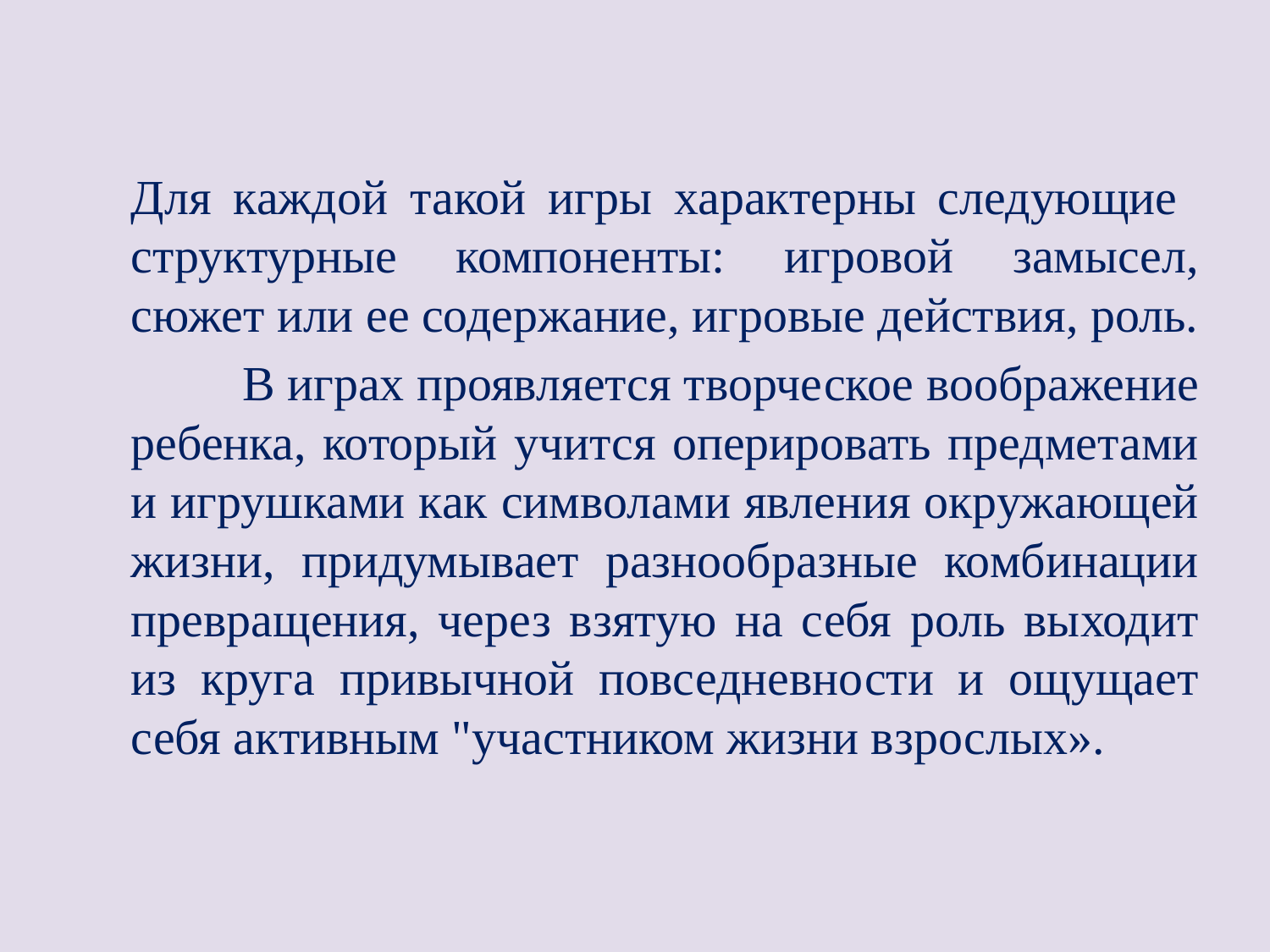

Для каждой такой игры характерны следующие  структурные компоненты: игровой замысел, сюжет или ее содержание, игровые действия, роль.
     	В играх проявляется творческое воображение ребенка, который учится оперировать предметами и игрушками как символами явления окружающей жизни, придумывает разнообразные комбинации превращения, через взятую на себя роль выходит из круга привычной повседневности и ощущает себя активным "участником жизни взрослых».